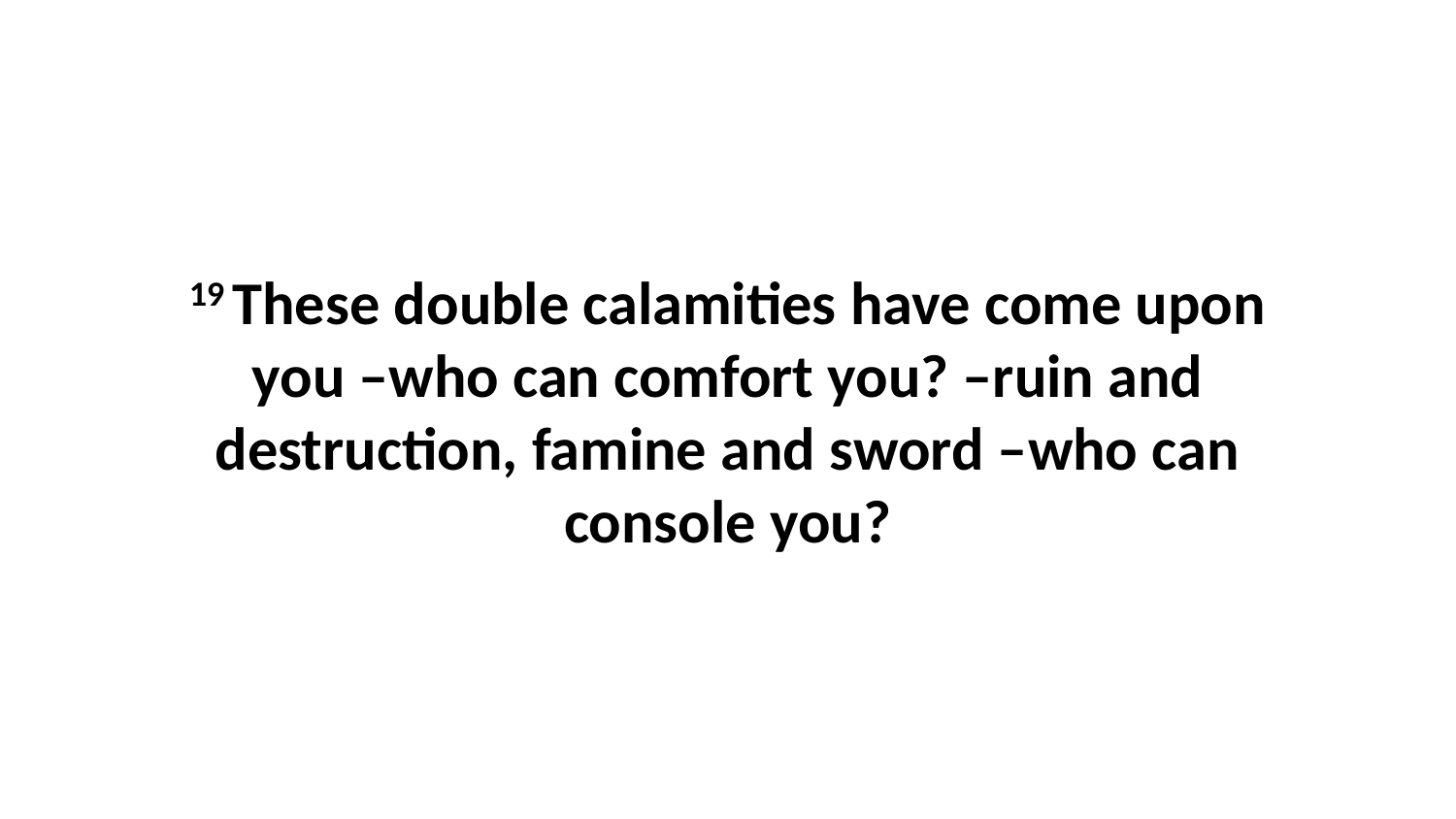

19 These double calamities have come upon you –who can comfort you? –ruin and destruction, famine and sword –who can console you?